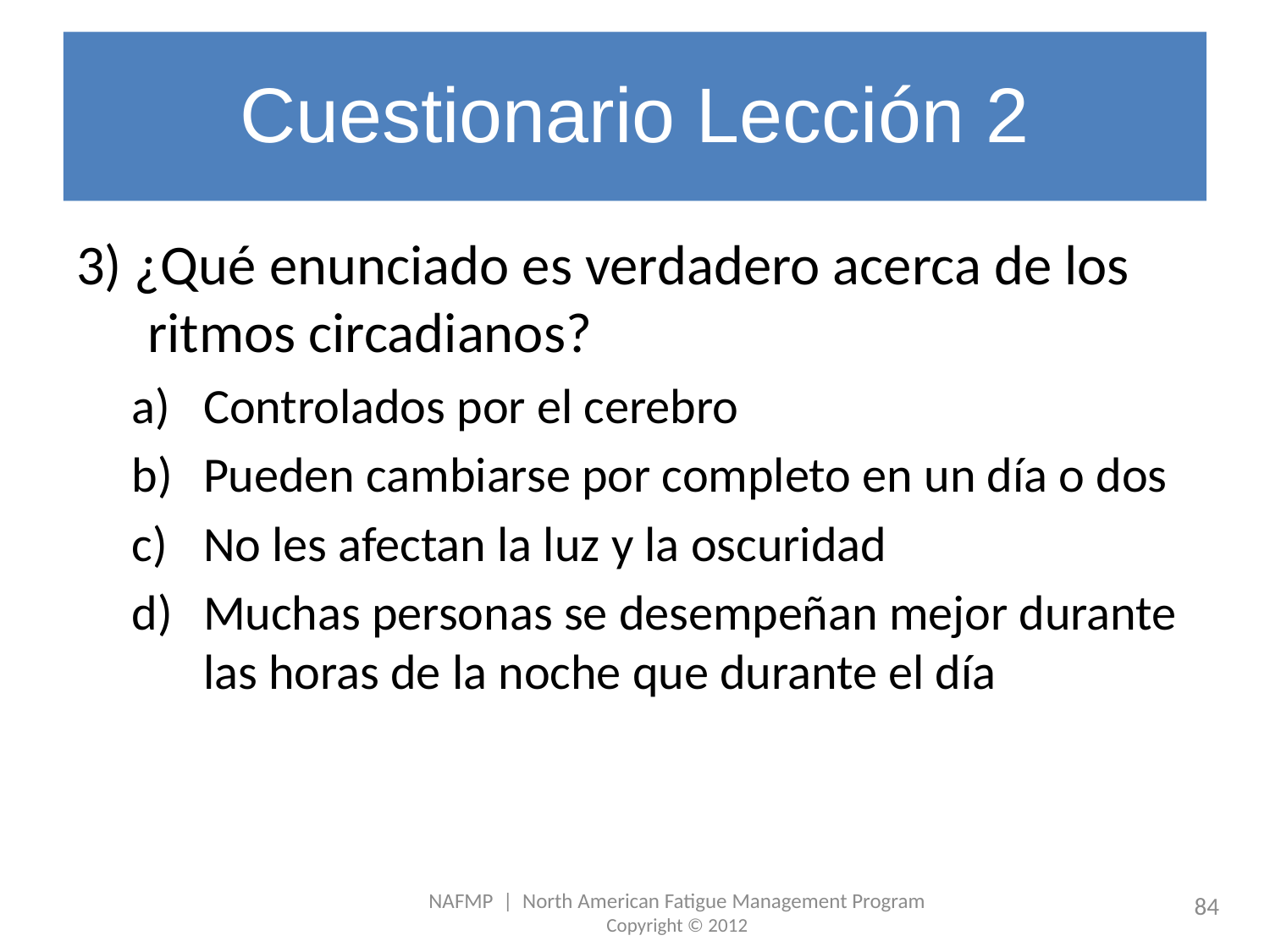

# Cuestionario Lección 2
3) ¿Qué enunciado es verdadero acerca de los ritmos circadianos?
Controlados por el cerebro
Pueden cambiarse por completo en un día o dos
No les afectan la luz y la oscuridad
Muchas personas se desempeñan mejor durante las horas de la noche que durante el día